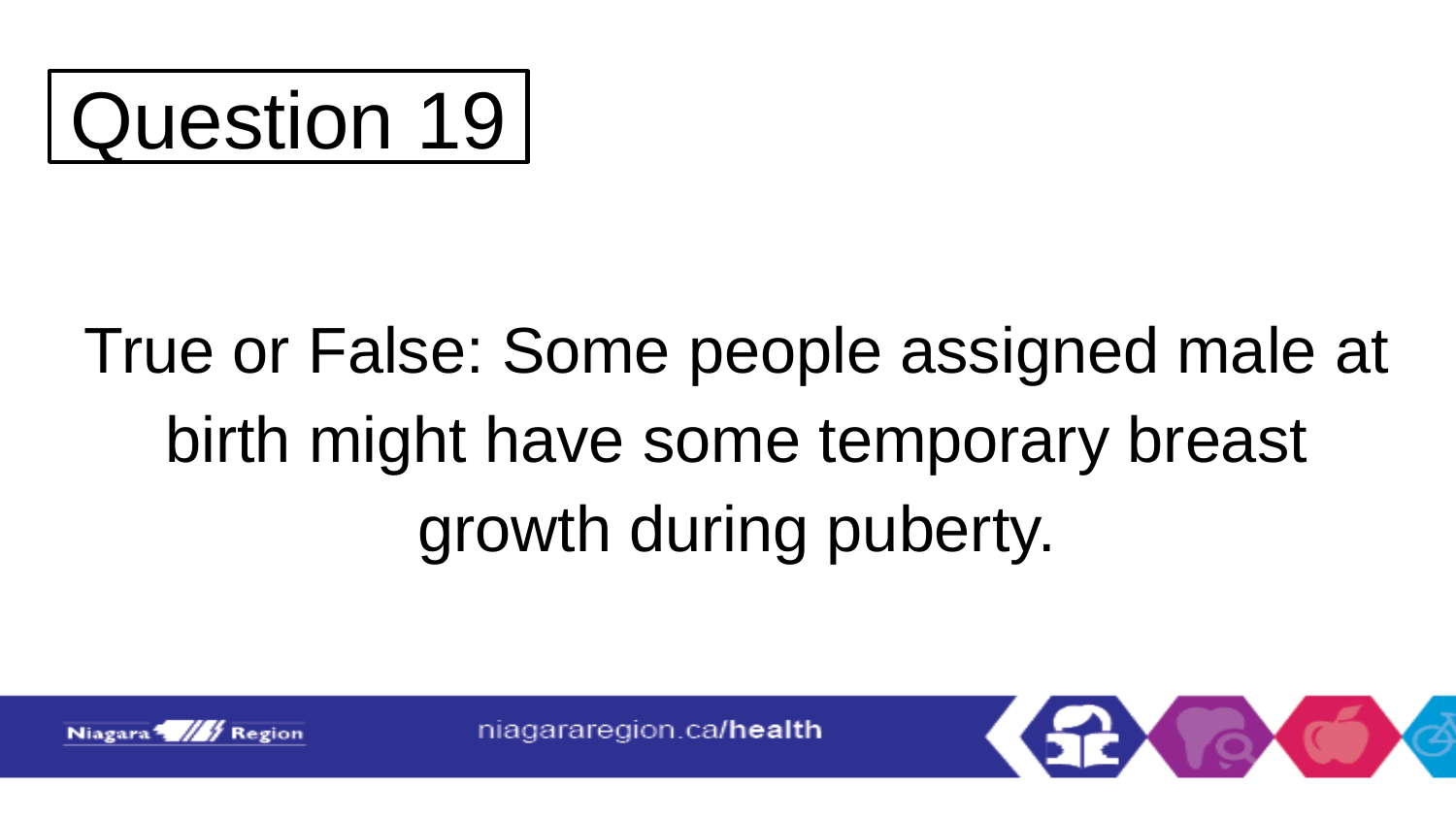

# Question 19
True or False: Some people assigned male at birth might have some temporary breast growth during puberty.